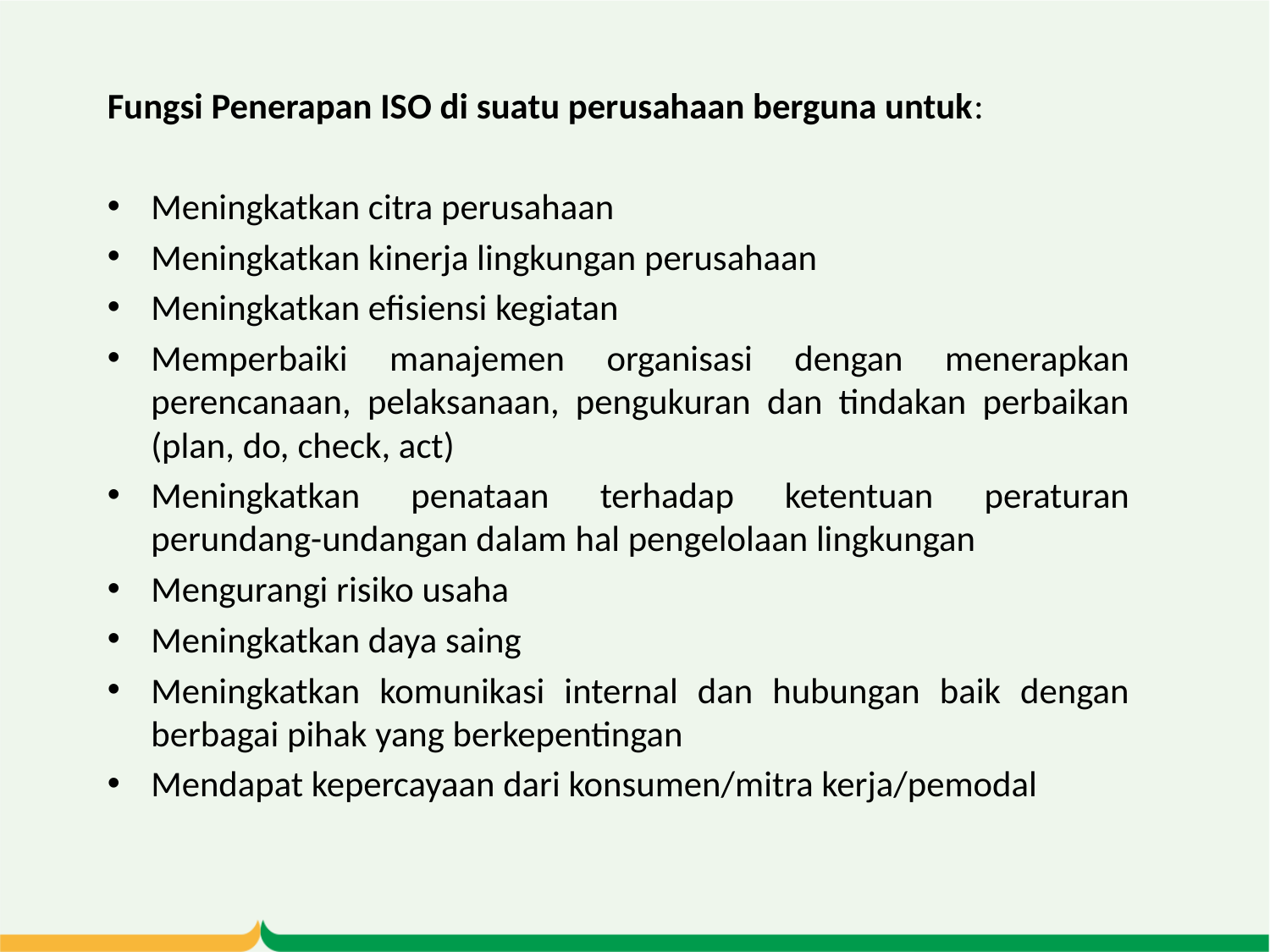

Fungsi Penerapan ISO di suatu perusahaan berguna untuk:

Meningkatkan citra perusahaan
Meningkatkan kinerja lingkungan perusahaan
Meningkatkan efisiensi kegiatan
Memperbaiki manajemen organisasi dengan menerapkan perencanaan, pelaksanaan, pengukuran dan tindakan perbaikan (plan, do, check, act)
Meningkatkan penataan terhadap ketentuan peraturan perundang-undangan dalam hal pengelolaan lingkungan
Mengurangi risiko usaha
Meningkatkan daya saing
Meningkatkan komunikasi internal dan hubungan baik dengan berbagai pihak yang berkepentingan
Mendapat kepercayaan dari konsumen/mitra kerja/pemodal